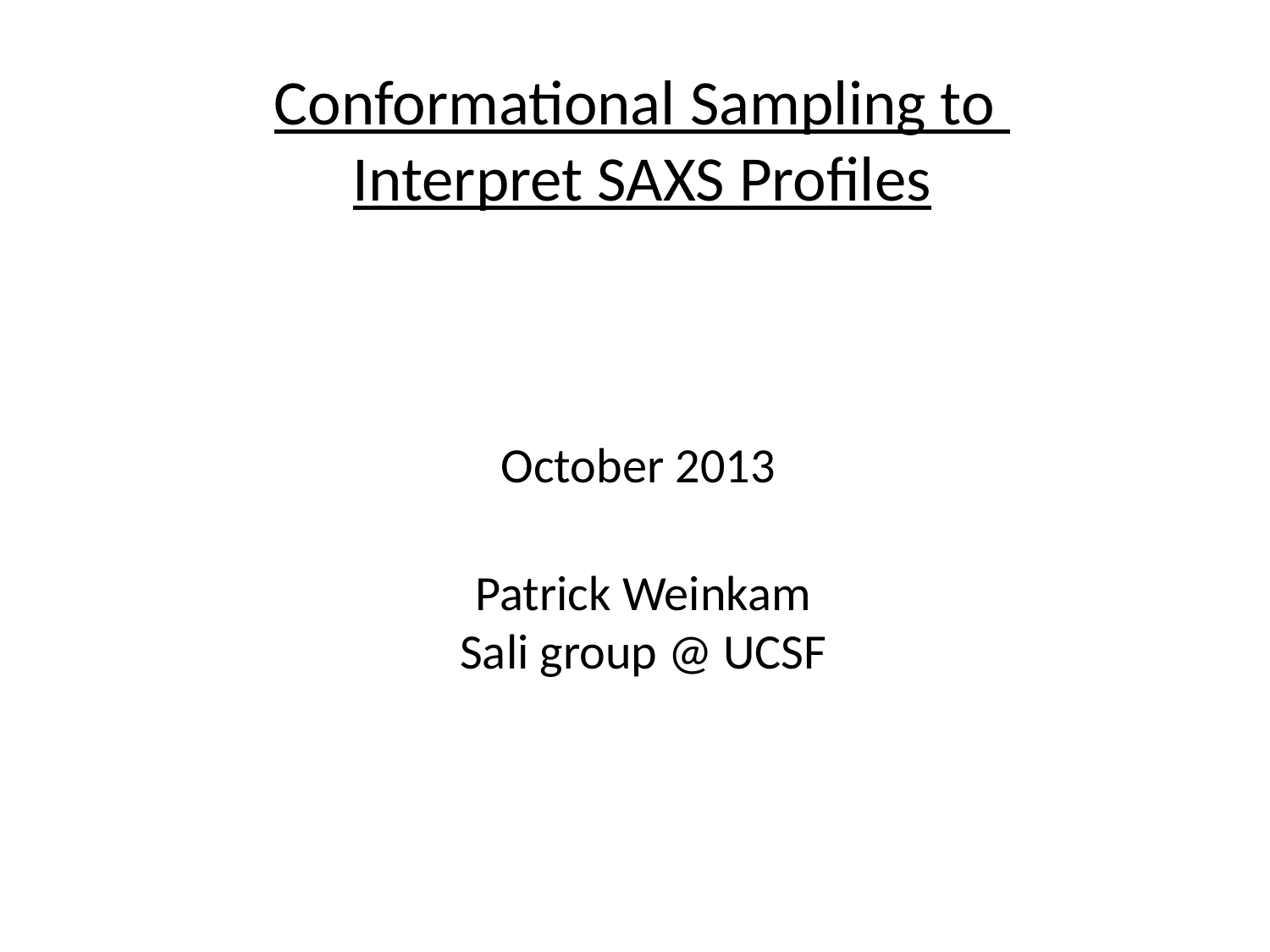

Conformational Sampling to
Interpret SAXS Profiles
October 2013
Patrick Weinkam
Sali group @ UCSF